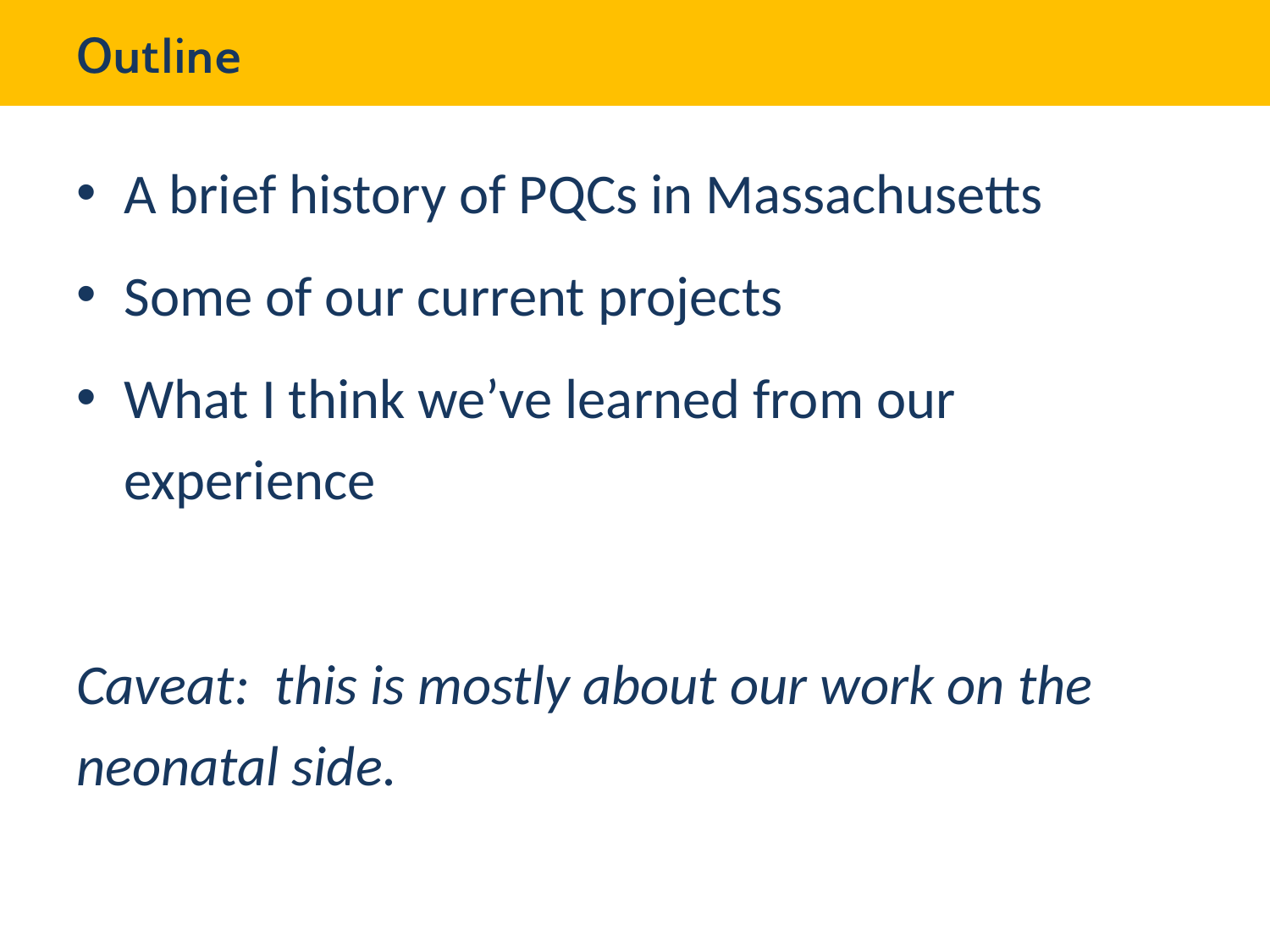

# Outline
A brief history of PQCs in Massachusetts
Some of our current projects
What I think we’ve learned from our experience

Caveat:  this is mostly about our work on the neonatal side.